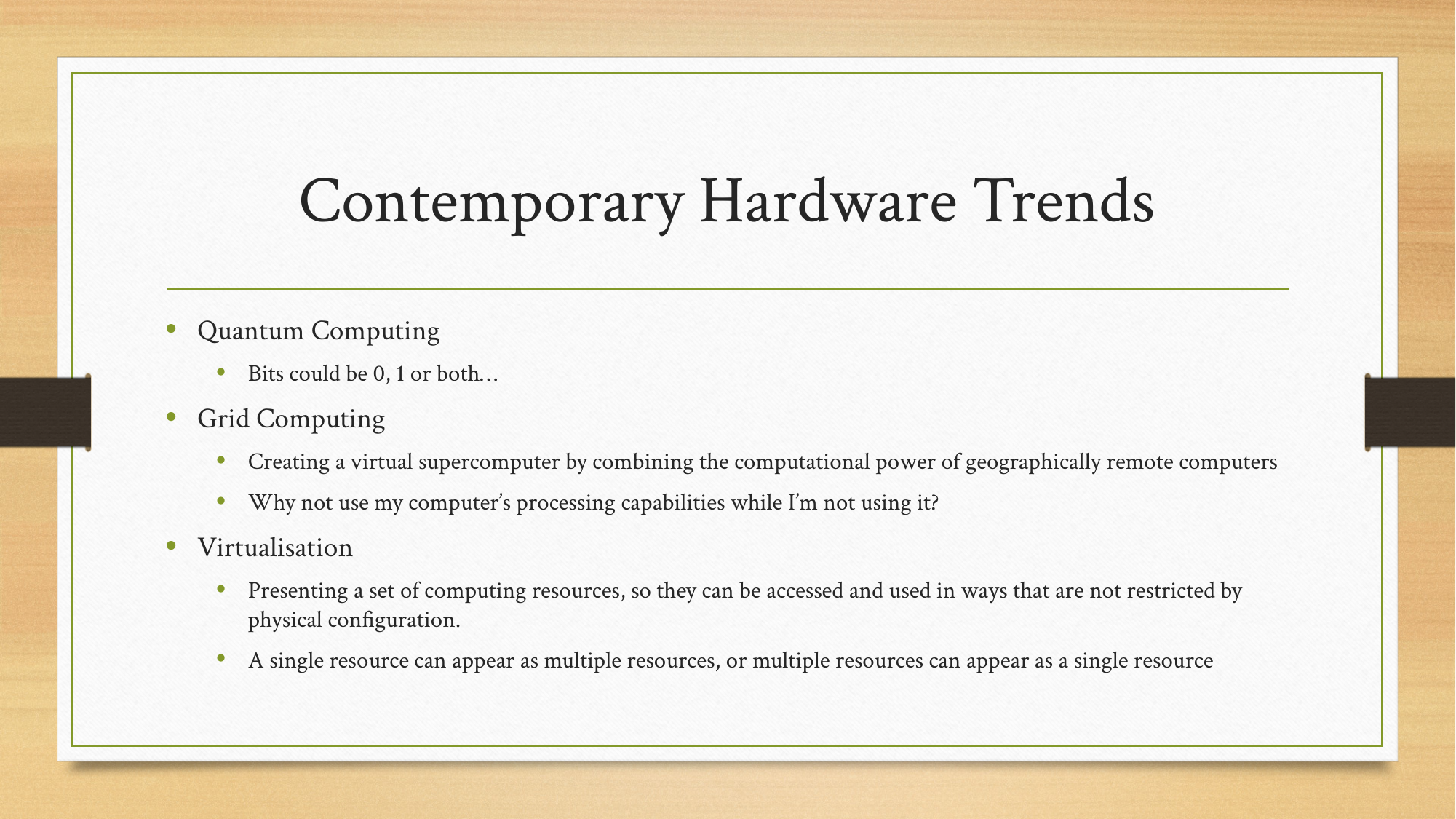

# Contemporary Hardware Trends
Quantum Computing
Bits could be 0, 1 or both…
Grid Computing
Creating a virtual supercomputer by combining the computational power of geographically remote computers
Why not use my computer’s processing capabilities while I’m not using it?
Virtualisation
Presenting a set of computing resources, so they can be accessed and used in ways that are not restricted by physical configuration.
A single resource can appear as multiple resources, or multiple resources can appear as a single resource